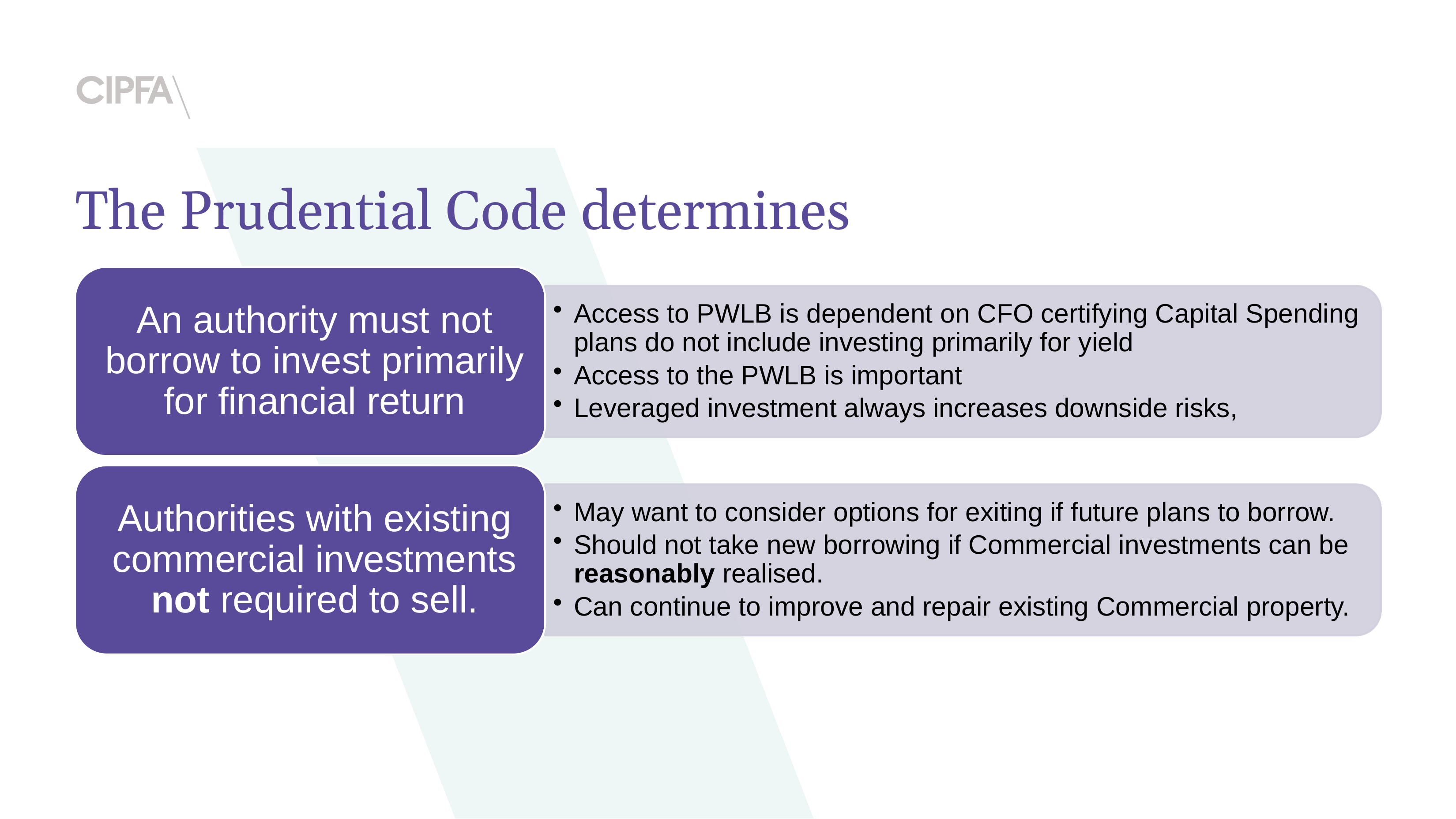

# The Prudential Code determines
Access to PWLB is dependent on CFO certifying Capital Spending plans do not include investing primarily for yield
Access to the PWLB is important
Leveraged investment always increases downside risks,
An authority must not borrow to invest primarily for financial return
May want to consider options for exiting if future plans to borrow.
Should not take new borrowing if Commercial investments can be reasonably realised.
Can continue to improve and repair existing Commercial property.
Authorities with existing commercial investments not required to sell.